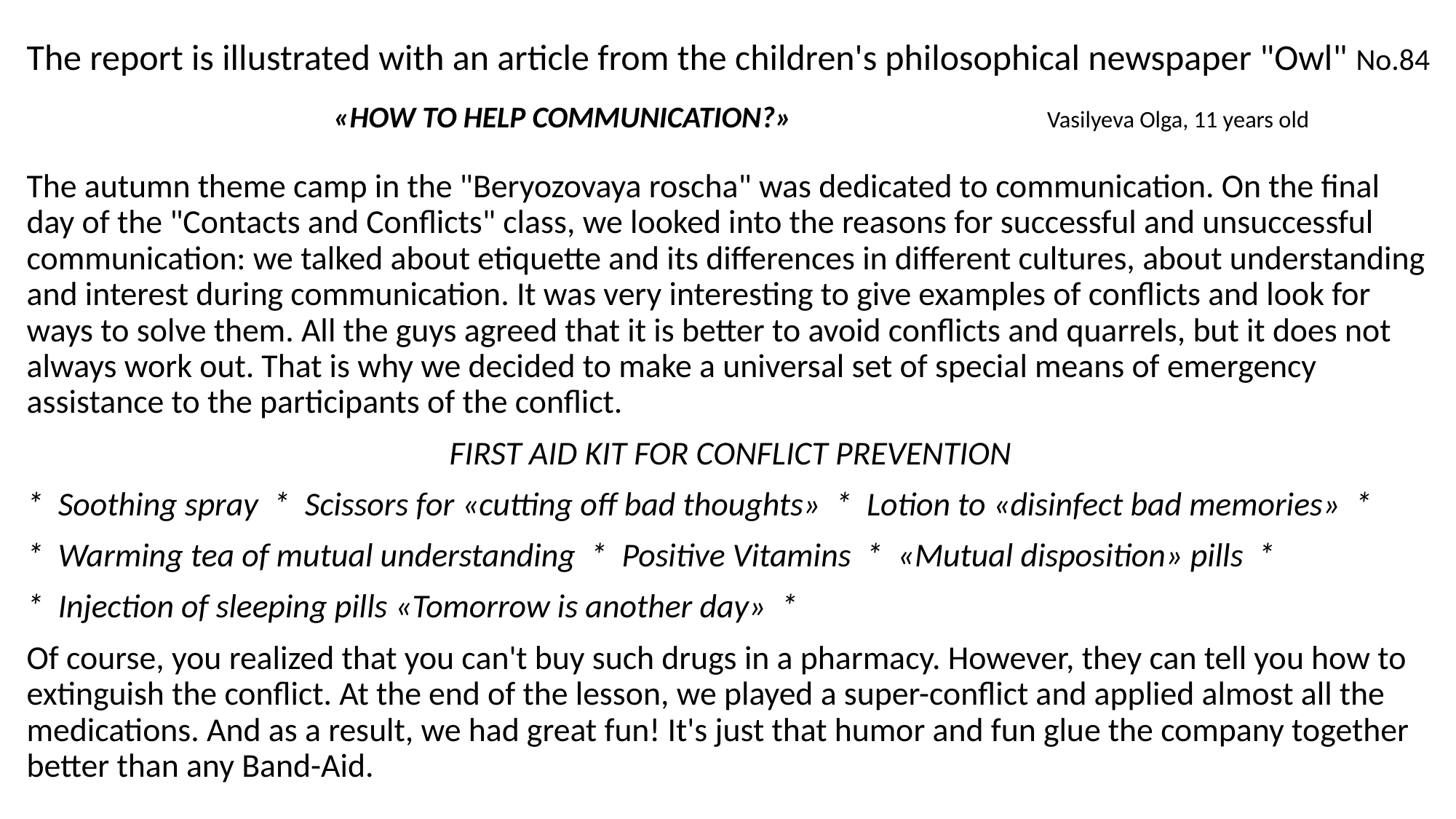

# The report is illustrated with an article from the children's philosophical newspaper "Owl" No.84
«HOW TO HELP COMMUNICATION?»                                      Vasilyeva Olga, 11 years old
The autumn theme camp in the "Beryozovaya roscha" was dedicated to communication. On the final day of the "Contacts and Conflicts" class, we looked into the reasons for successful and unsuccessful communication: we talked about etiquette and its differences in different cultures, about understanding and interest during communication. It was very interesting to give examples of conflicts and look for ways to solve them. All the guys agreed that it is better to avoid conflicts and quarrels, but it does not always work out. That is why we decided to make a universal set of special means of emergency assistance to the participants of the conflict.
FIRST AID KIT FOR CONFLICT PREVENTION
*  Soothing spray  *  Scissors for «cutting off bad thoughts»  *  Lotion to «disinfect bad memories»  *
*  Warming tea of mutual understanding  *  Positive Vitamins  *  «Mutual disposition» pills  *
*  Injection of sleeping pills «Tomorrow is another day»  *
Of course, you realized that you can't buy such drugs in a pharmacy. However, they can tell you how to extinguish the conflict. At the end of the lesson, we played a super-conflict and applied almost all the medications. And as a result, we had great fun! It's just that humor and fun glue the company together better than any Band-Aid.